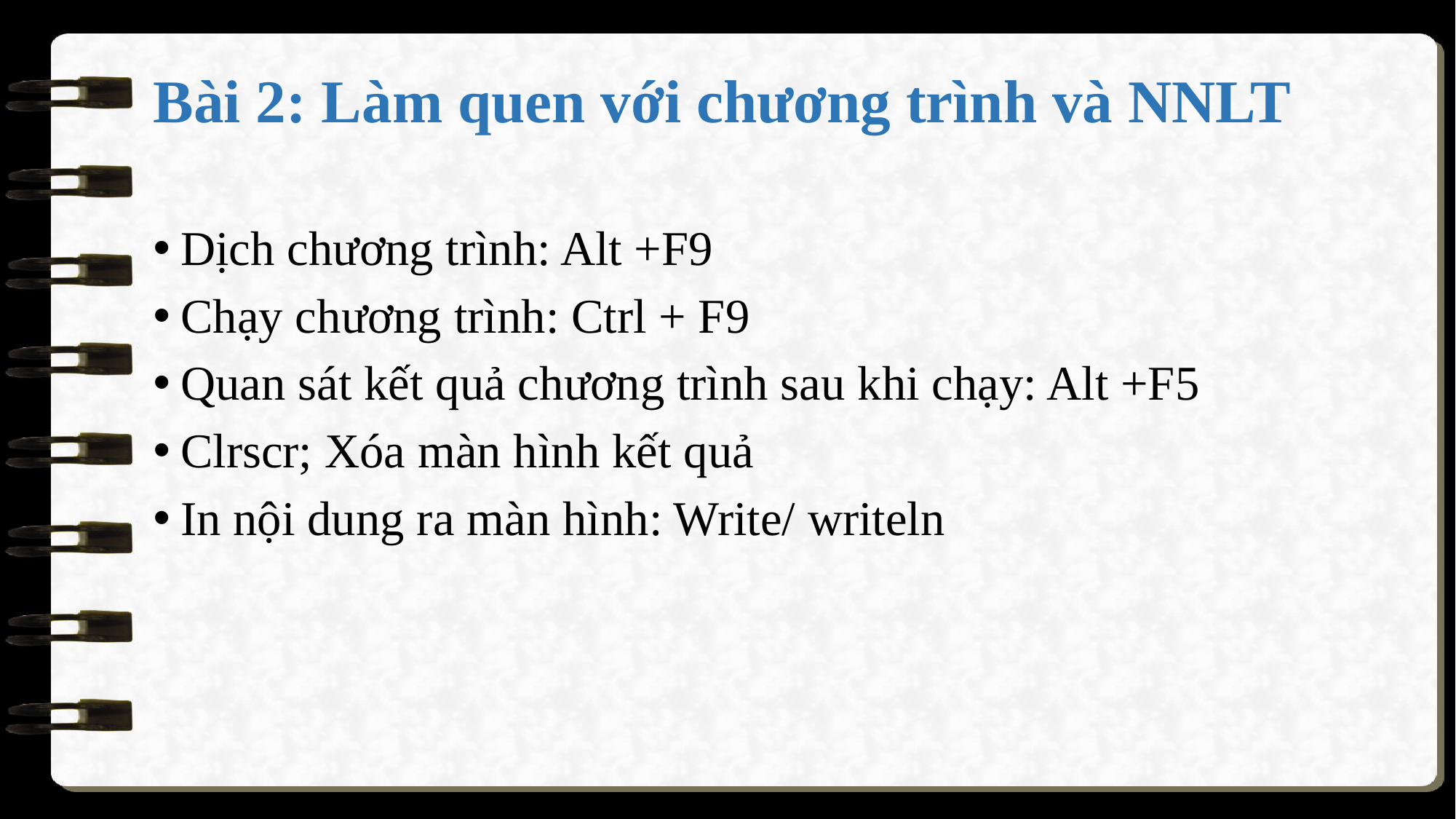

# Bài 2: Làm quen với chương trình và NNLT
Dịch chương trình: Alt +F9
Chạy chương trình: Ctrl + F9
Quan sát kết quả chương trình sau khi chạy: Alt +F5
Clrscr; Xóa màn hình kết quả
In nội dung ra màn hình: Write/ writeln